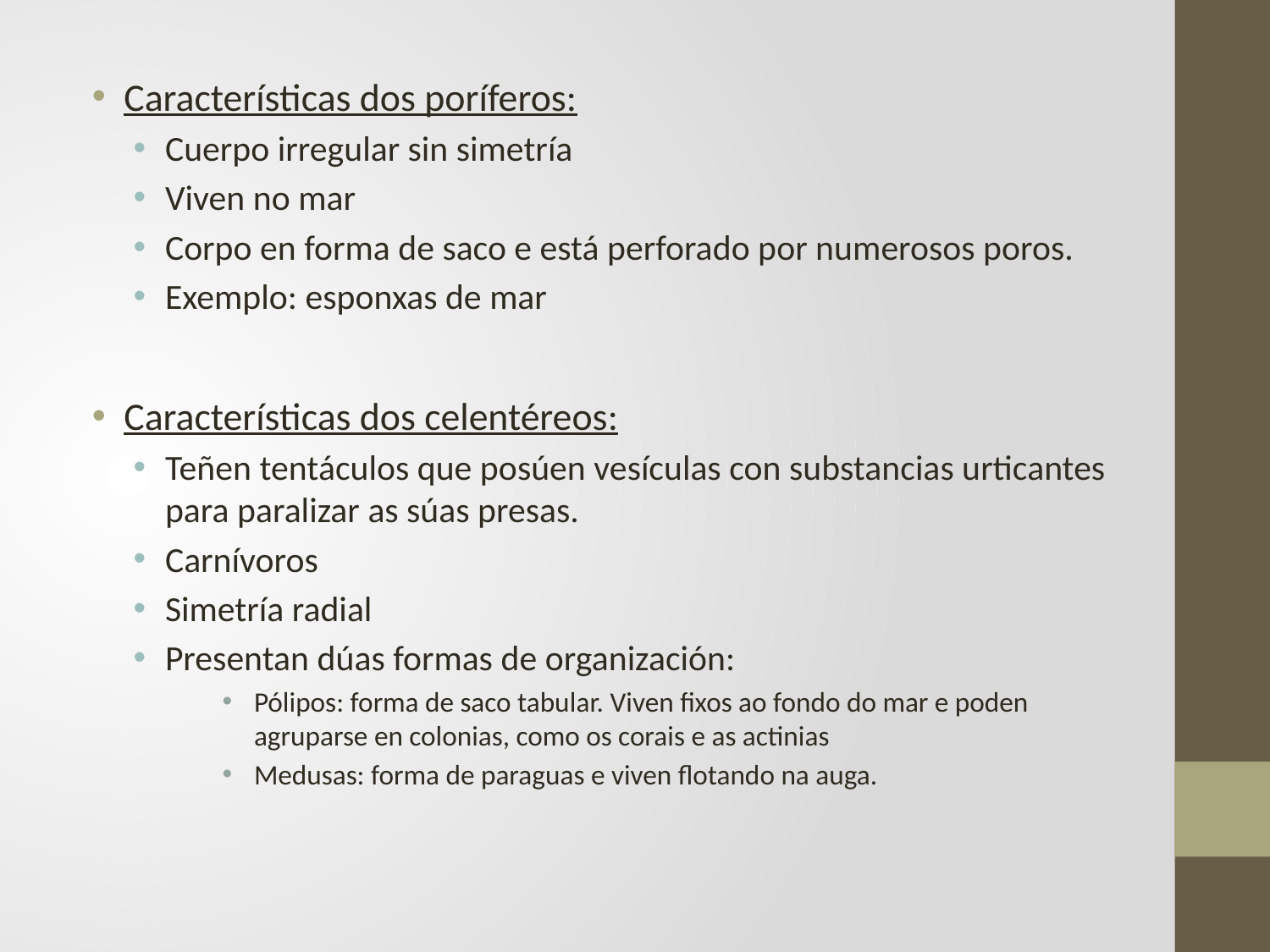

Características dos poríferos:
Cuerpo irregular sin simetría
Viven no mar
Corpo en forma de saco e está perforado por numerosos poros.
Exemplo: esponxas de mar

Características dos celentéreos:
Teñen tentáculos que posúen vesículas con substancias urticantes para paralizar as súas presas.
Carnívoros
Simetría radial
Presentan dúas formas de organización:
Pólipos: forma de saco tabular. Viven fixos ao fondo do mar e poden agruparse en colonias, como os corais e as actinias
Medusas: forma de paraguas e viven flotando na auga.